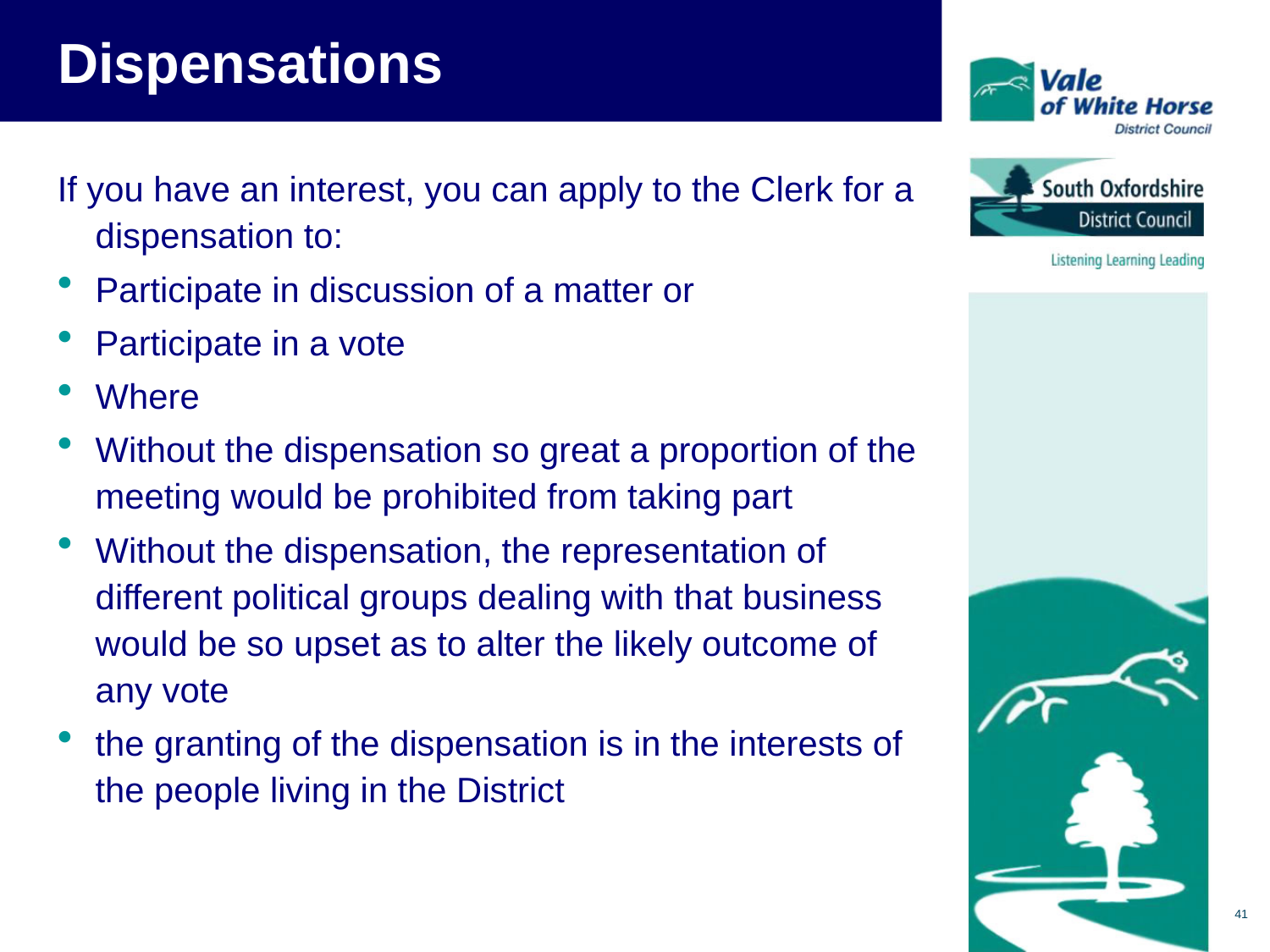

# Dispensations
If you have an interest, you can apply to the Clerk for a dispensation to:
Participate in discussion of a matter or
Participate in a vote
Where
Without the dispensation so great a proportion of the meeting would be prohibited from taking part
Without the dispensation, the representation of different political groups dealing with that business would be so upset as to alter the likely outcome of any vote
the granting of the dispensation is in the interests of the people living in the District

41